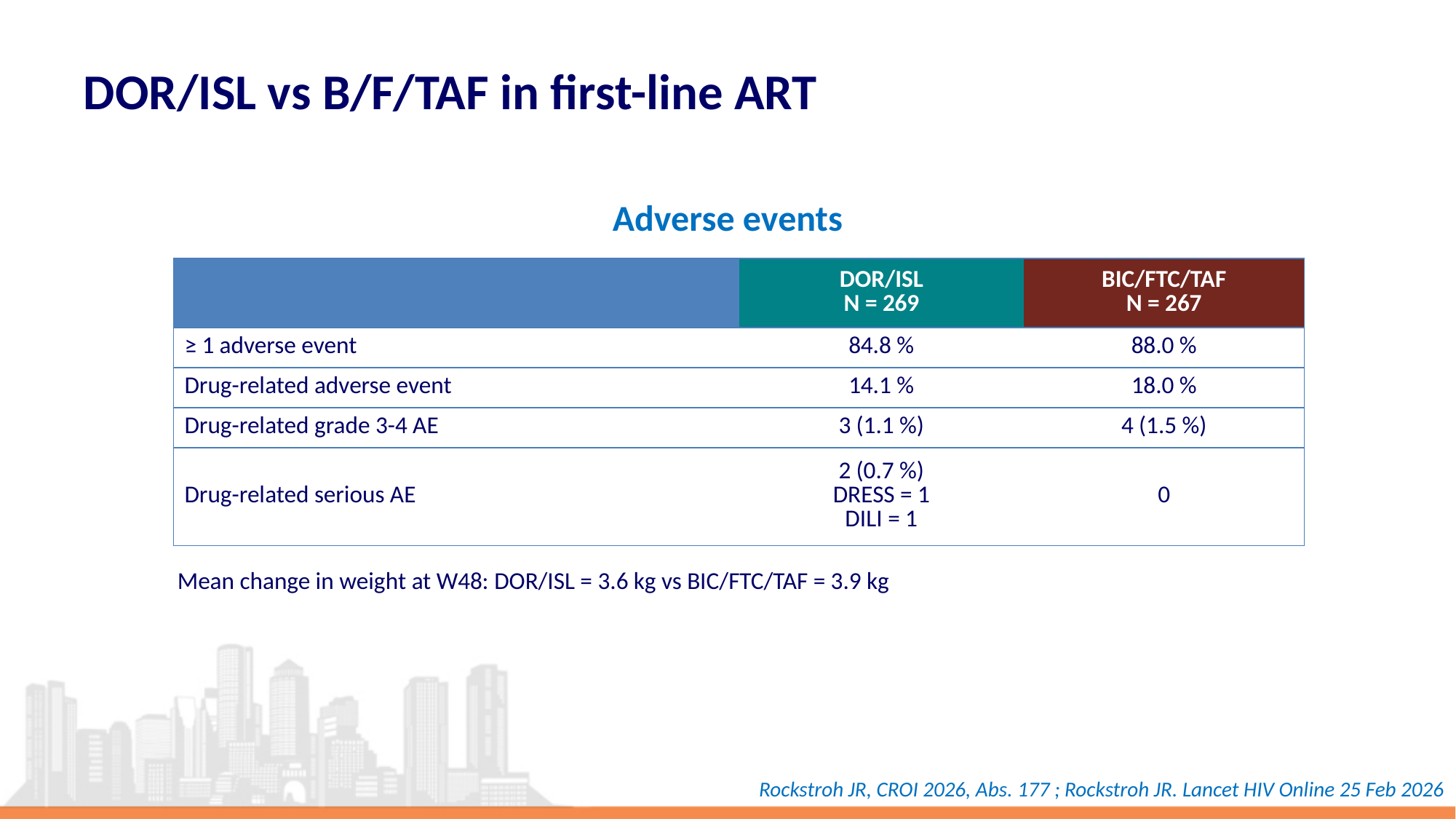

DOR/ISL vs B/F/TAF in first-line ART
Adverse events
|  | DOR/ISL N = 269 | BIC/FTC/TAF N = 267 |
| --- | --- | --- |
| ≥ 1 adverse event | 84.8 % | 88.0 % |
| Drug-related adverse event | 14.1 % | 18.0 % |
| Drug-related grade 3-4 AE | 3 (1.1 %) | 4 (1.5 %) |
| Drug-related serious AE | 2 (0.7 %) DRESS = 1 DILI = 1 | 0 |
Mean change in weight at W48: DOR/ISL = 3.6 kg vs BIC/FTC/TAF = 3.9 kg
Rockstroh JR, CROI 2026, Abs. 177 ; Rockstroh JR. Lancet HIV Online 25 Feb 2026